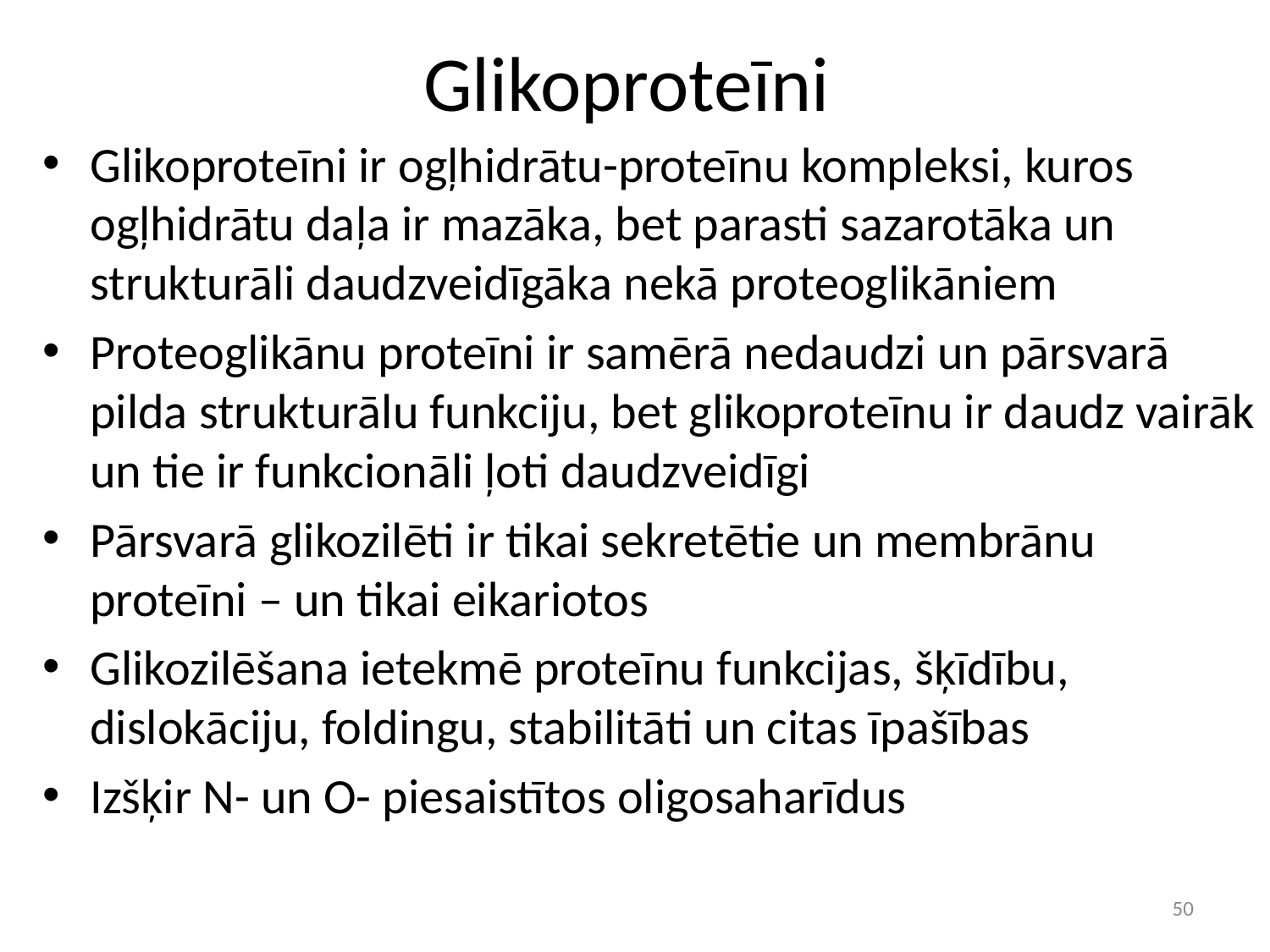

# Glikoproteīni
Glikoproteīni ir ogļhidrātu-proteīnu kompleksi, kuros ogļhidrātu daļa ir mazāka, bet parasti sazarotāka un strukturāli daudzveidīgāka nekā proteoglikāniem
Proteoglikānu proteīni ir samērā nedaudzi un pārsvarā pilda strukturālu funkciju, bet glikoproteīnu ir daudz vairāk un tie ir funkcionāli ļoti daudzveidīgi
Pārsvarā glikozilēti ir tikai sekretētie un membrānu proteīni – un tikai eikariotos
Glikozilēšana ietekmē proteīnu funkcijas, šķīdību, dislokāciju, foldingu, stabilitāti un citas īpašības
Izšķir N- un O- piesaistītos oligosaharīdus

50